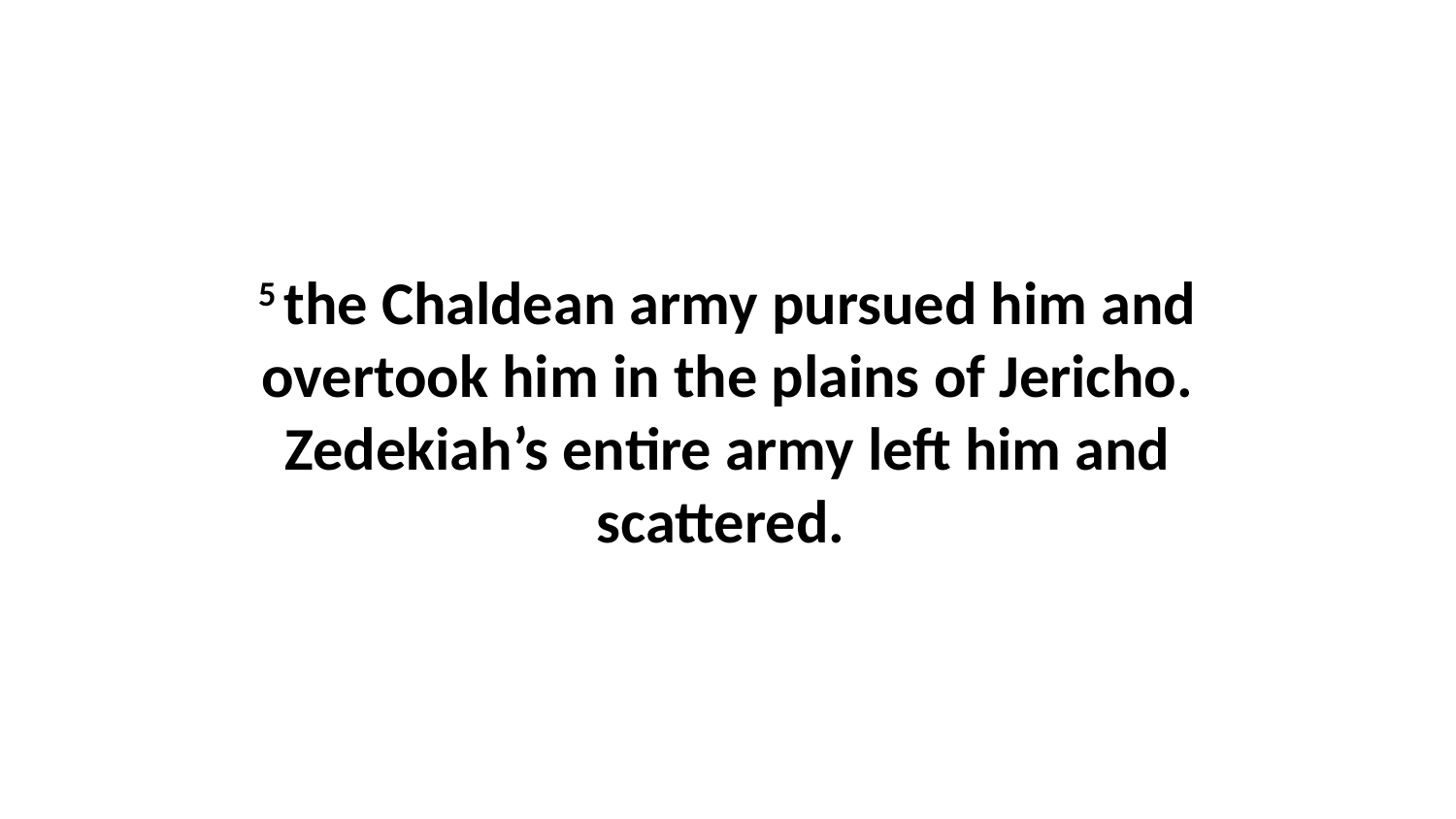

5 the Chaldean army pursued him and overtook him in the plains of Jericho. Zedekiah’s entire army left him and scattered.